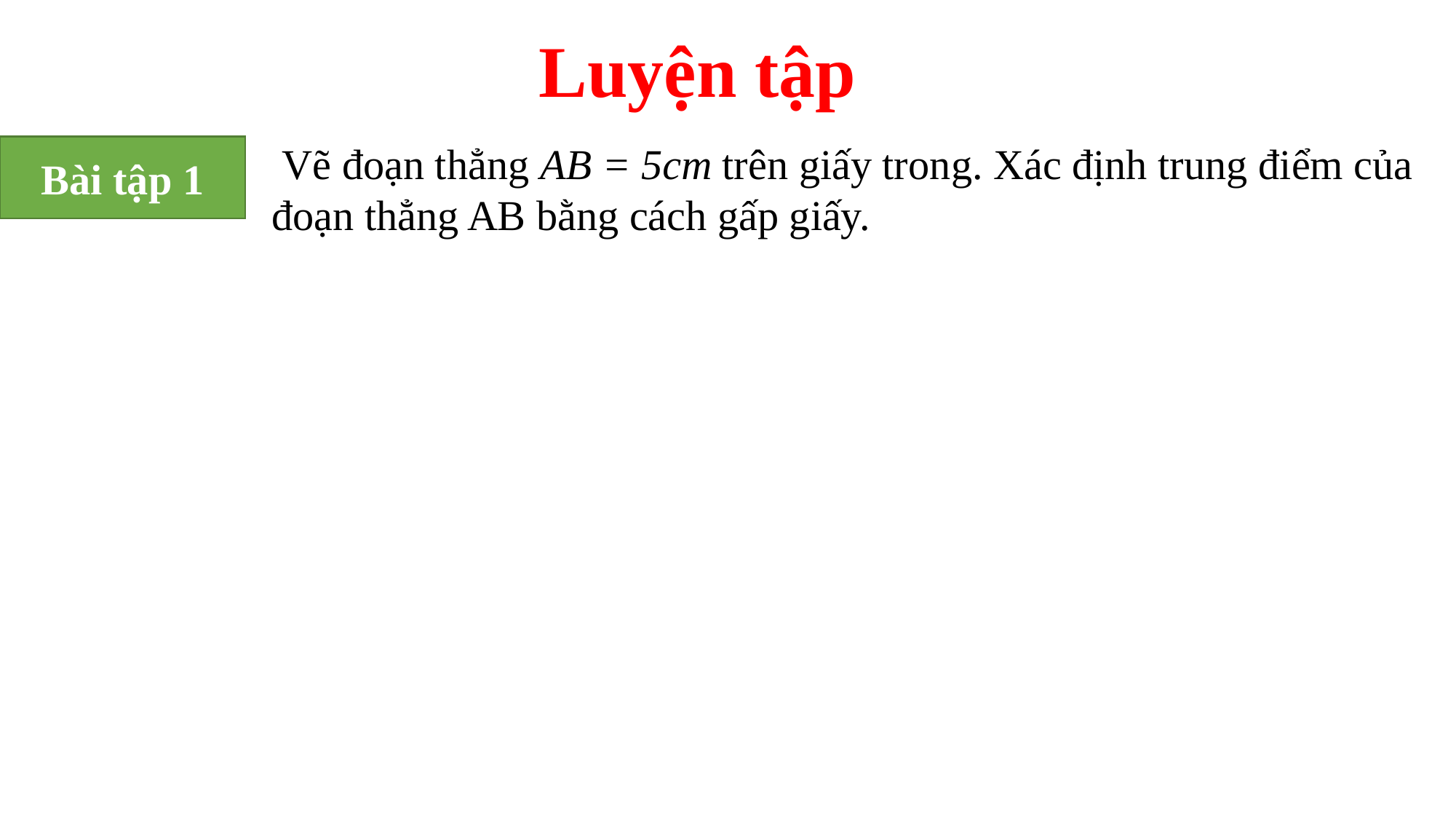

Luyện tập
 Vẽ đoạn thẳng AB = 5cm trên giấy trong. Xác định trung điểm của đoạn thẳng AB bằng cách gấp giấy.
Bài tập 1